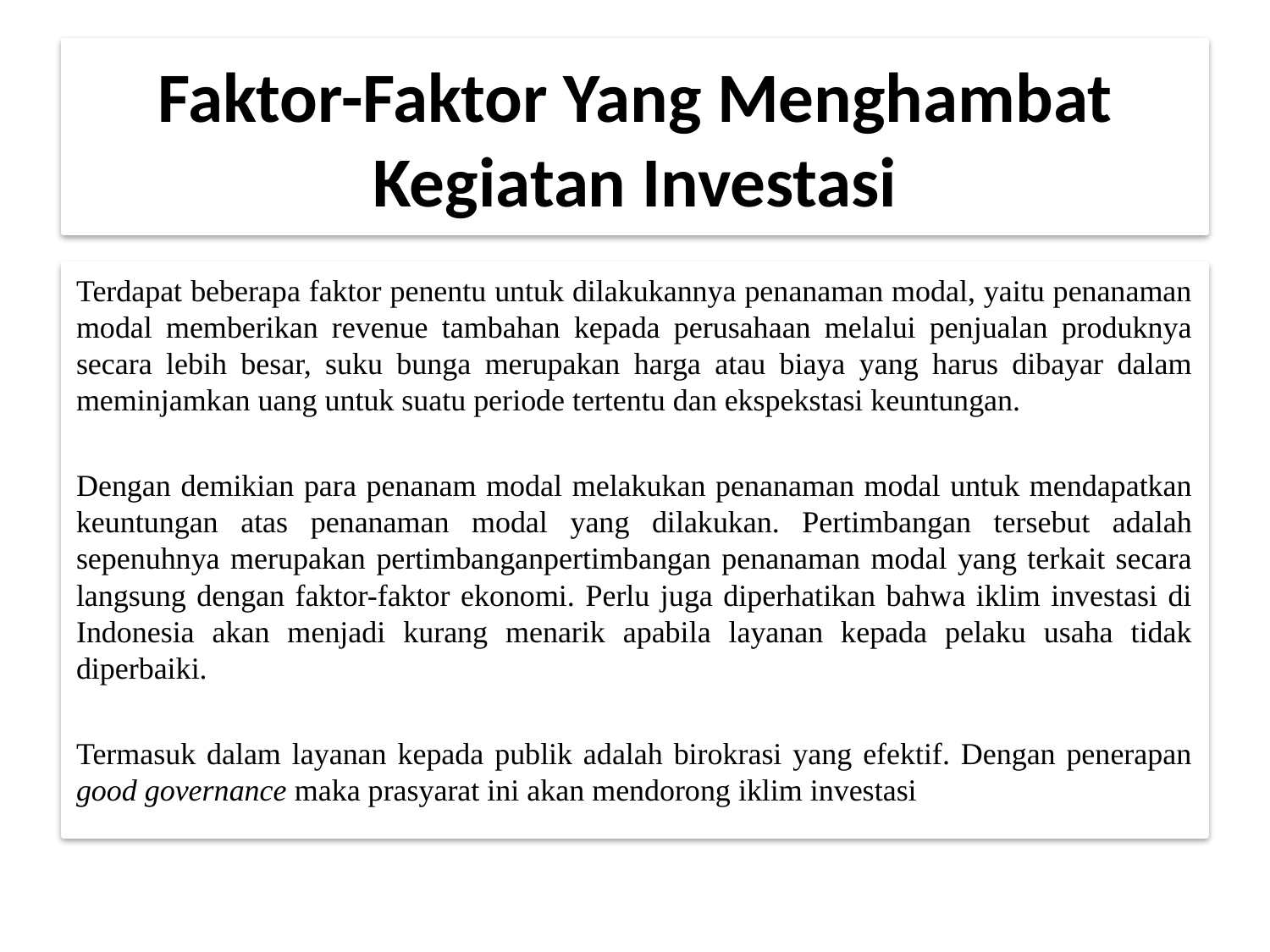

# Faktor-Faktor Yang Menghambat Kegiatan Investasi
Terdapat beberapa faktor penentu untuk dilakukannya penanaman modal, yaitu penanaman modal memberikan revenue tambahan kepada perusahaan melalui penjualan produknya secara lebih besar, suku bunga merupakan harga atau biaya yang harus dibayar dalam meminjamkan uang untuk suatu periode tertentu dan ekspekstasi keuntungan.

Dengan demikian para penanam modal melakukan penanaman modal untuk mendapatkan keuntungan atas penanaman modal yang dilakukan. Pertimbangan tersebut adalah sepenuhnya merupakan pertimbanganpertimbangan penanaman modal yang terkait secara langsung dengan faktor-faktor ekonomi. Perlu juga diperhatikan bahwa iklim investasi di Indonesia akan menjadi kurang menarik apabila layanan kepada pelaku usaha tidak diperbaiki.

Termasuk dalam layanan kepada publik adalah birokrasi yang efektif. Dengan penerapan good governance maka prasyarat ini akan mendorong iklim investasi